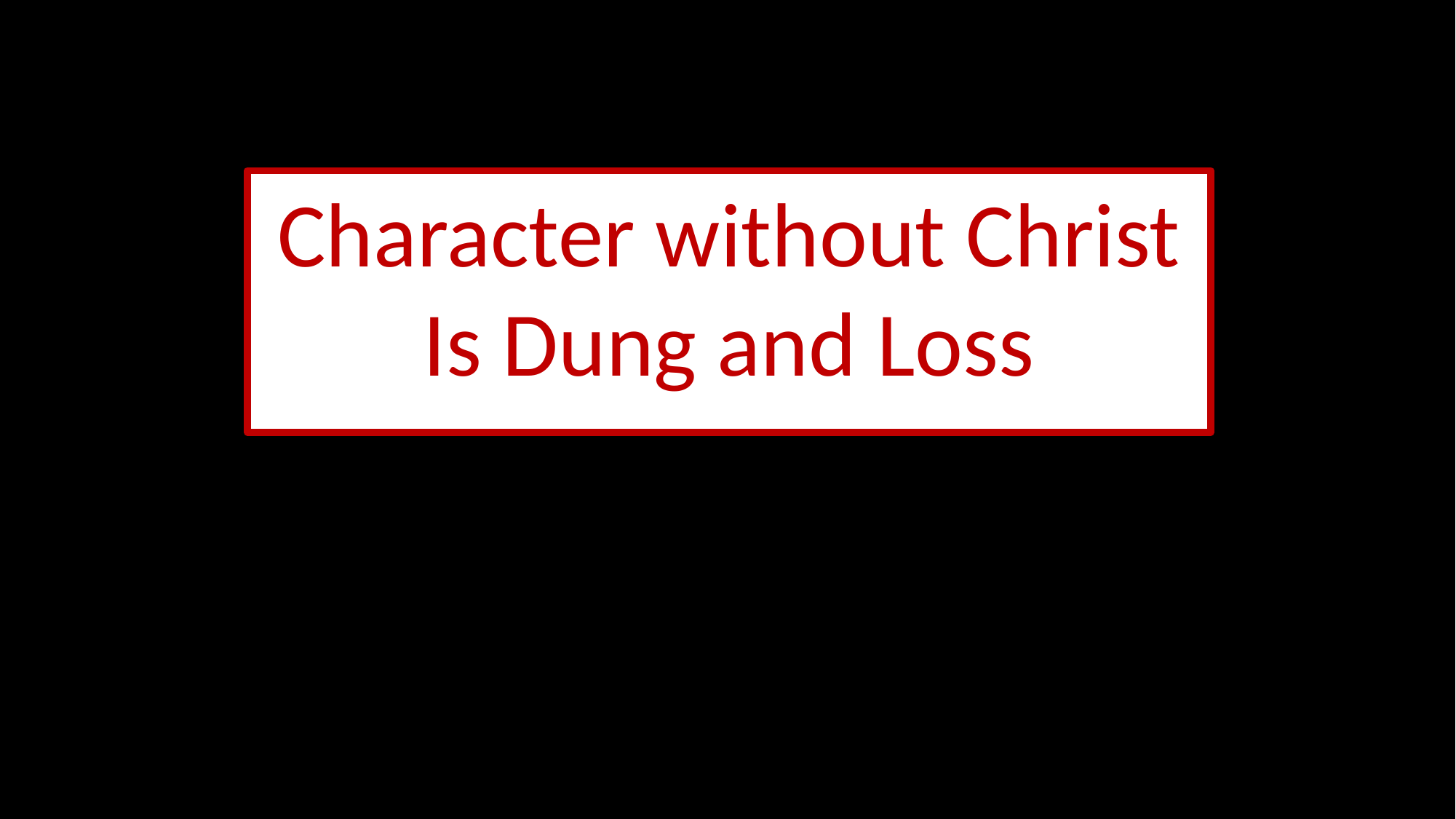

Character without Christ
Is Dung and Loss